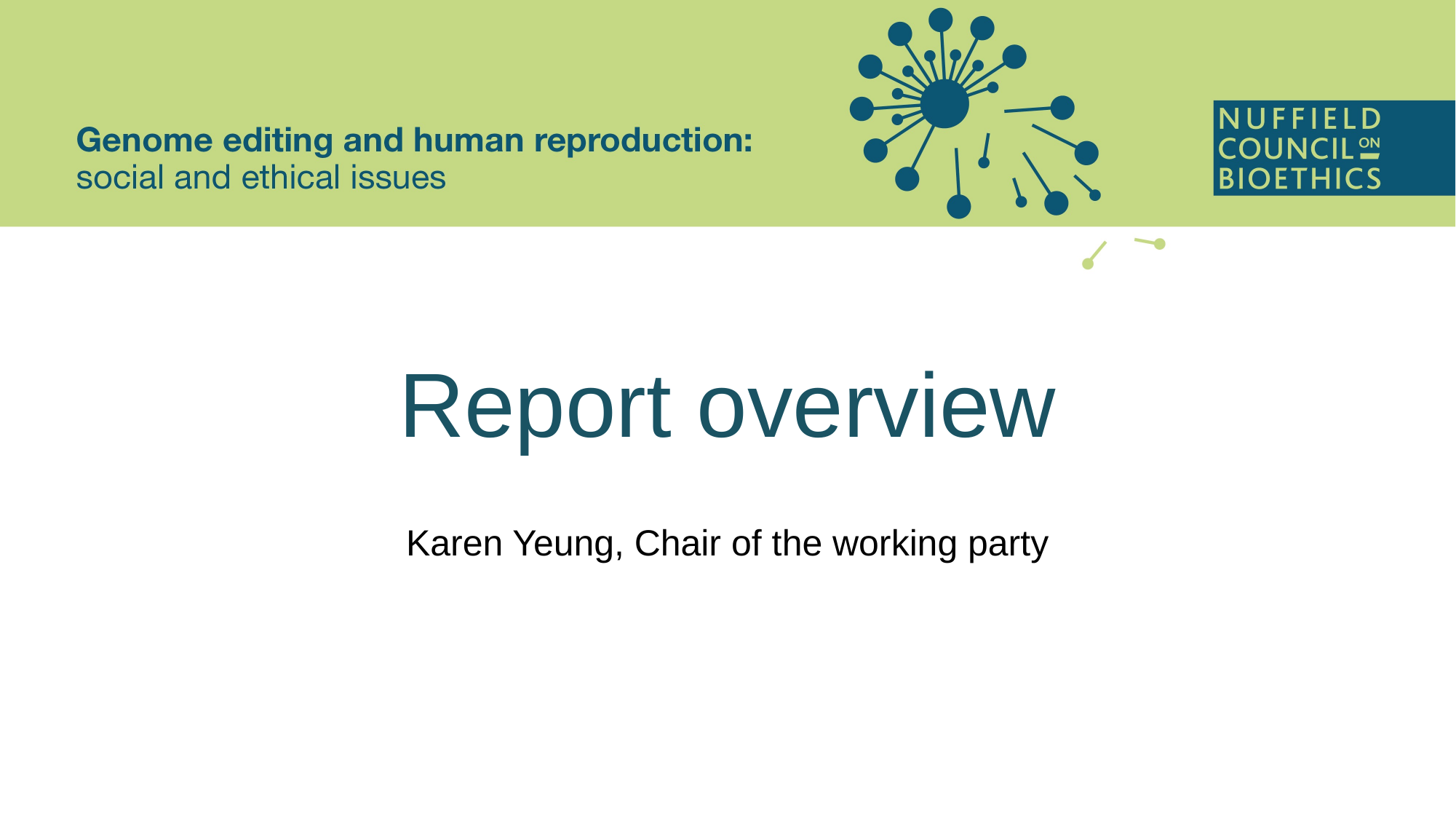

# Report overview
Karen Yeung, Chair of the working party